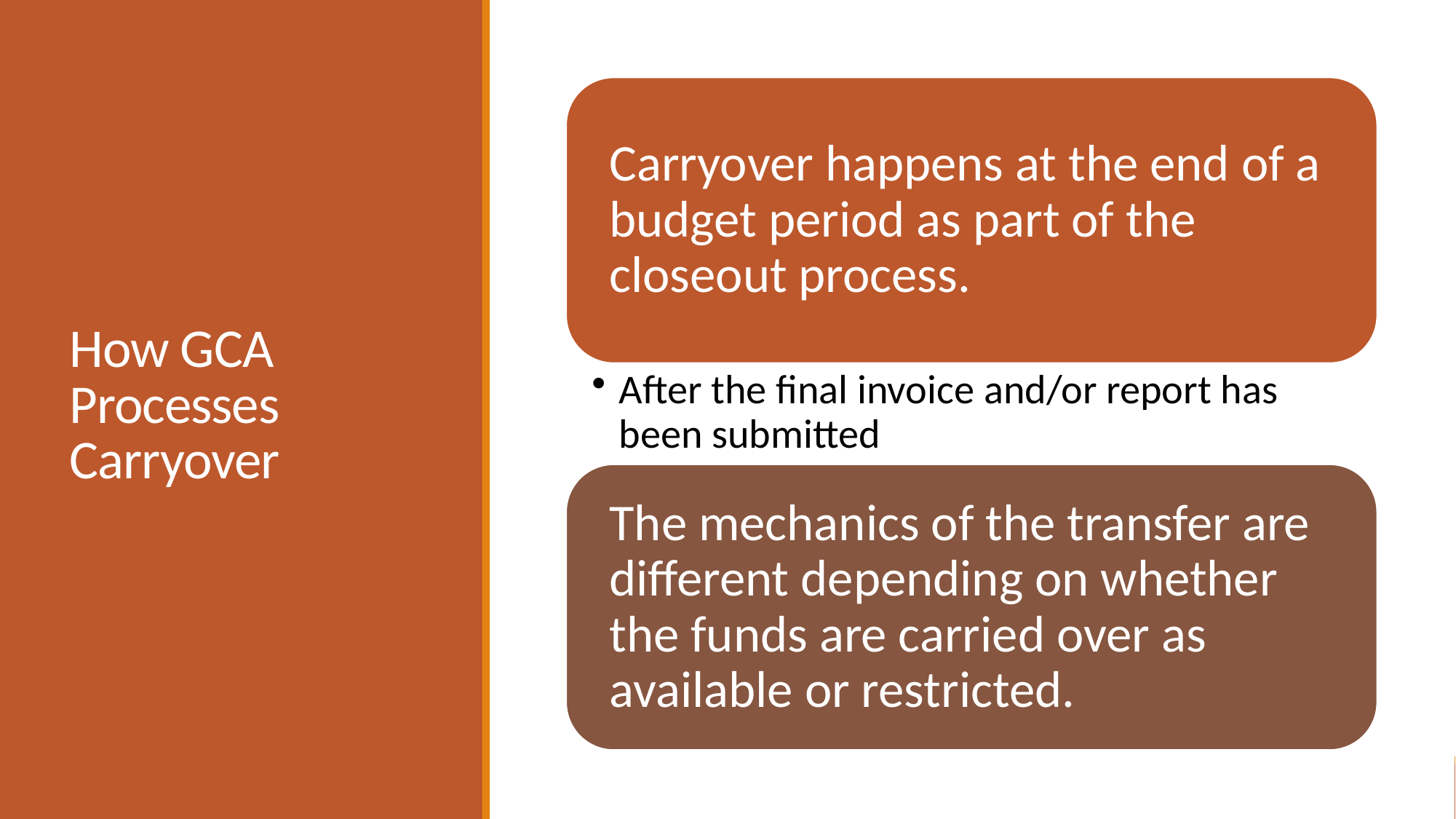

# How GCA Processes Carryover
Carryover happens at the end of a budget period as part of the closeout process.
After the final invoice and/or report has been submitted
The mechanics of the transfer are different depending on whether the funds are carried over as available or restricted.